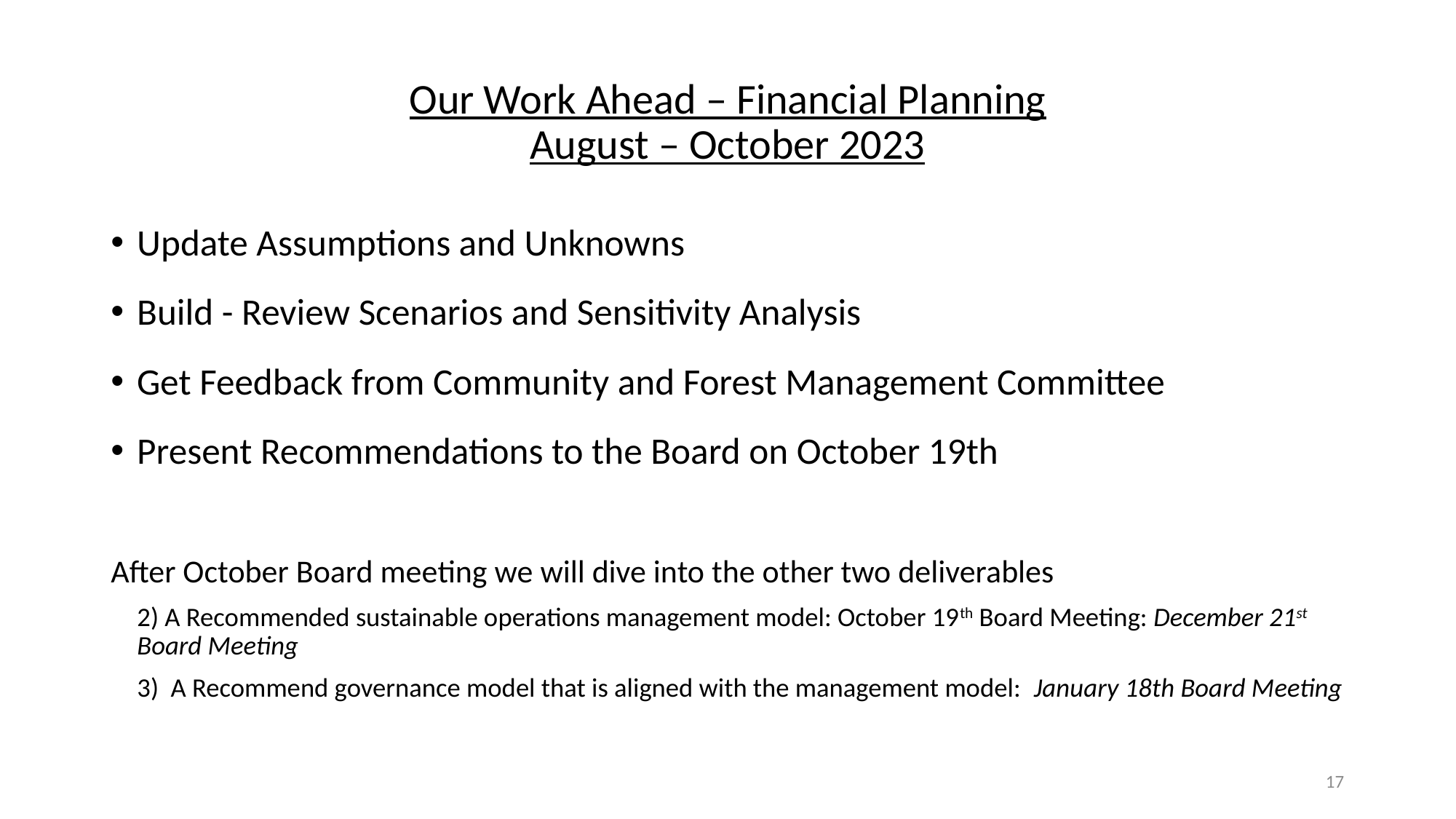

# Our Work Ahead – Financial Planning August – October 2023
Update Assumptions and Unknowns
Build - Review Scenarios and Sensitivity Analysis
Get Feedback from Community and Forest Management Committee
Present Recommendations to the Board on October 19th

After October Board meeting we will dive into the other two deliverables
2) A Recommended sustainable operations management model: October 19th Board Meeting: December 21st Board Meeting
3)  A Recommend governance model that is aligned with the management model:  January 18th Board Meeting

17